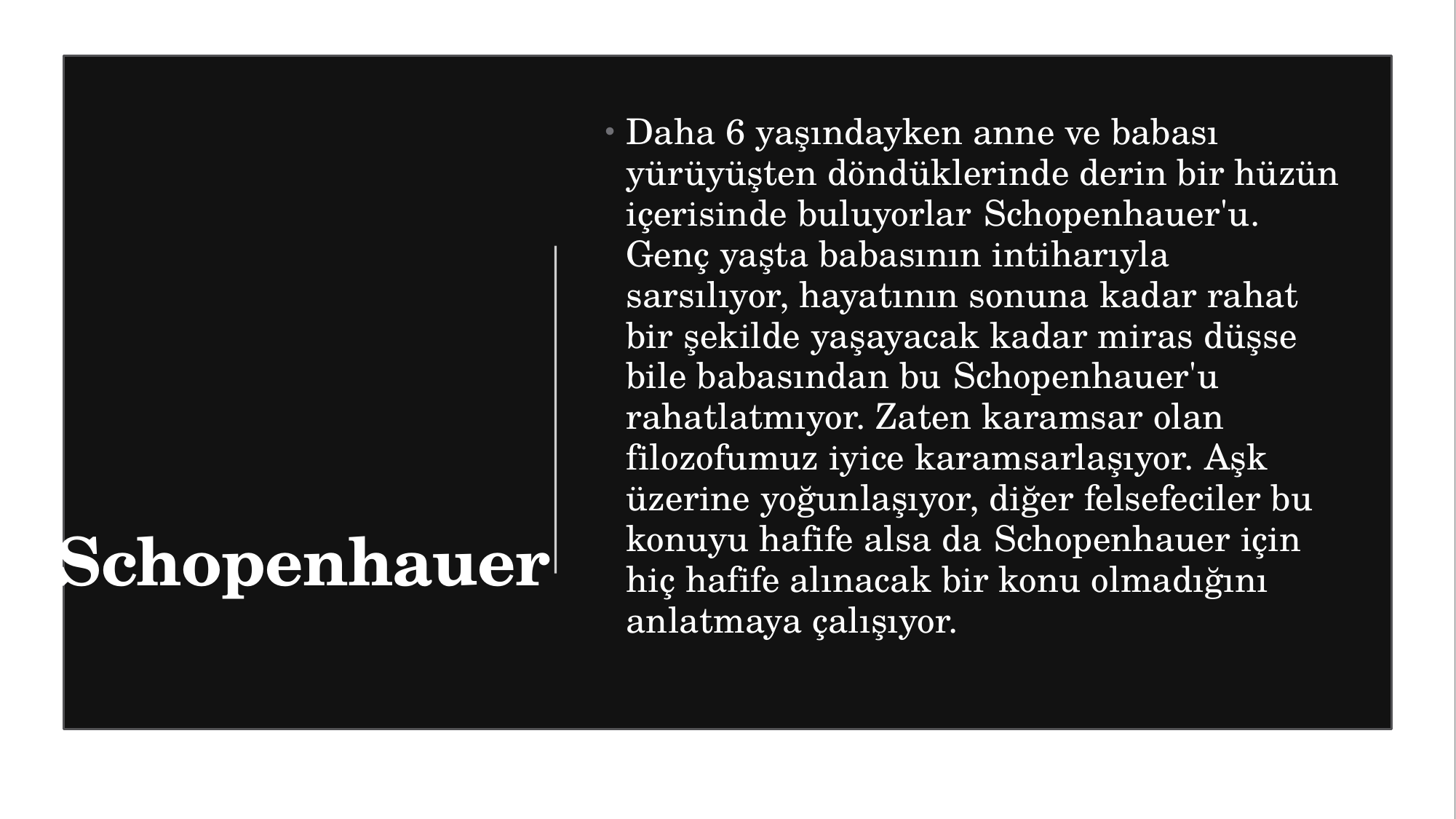

# Schopenhauer

Daha 6 yaşındayken anne ve babası yürüyüşten döndüklerinde derin bir hüzün içerisinde buluyorlar Schopenhauer'u. Genç yaşta babasının intiharıyla sarsılıyor, hayatının sonuna kadar rahat bir şekilde yaşayacak kadar miras düşse bile babasından bu Schopenhauer'u rahatlatmıyor. Zaten karamsar olan filozofumuz iyice karamsarlaşıyor. Aşk üzerine yoğunlaşıyor, diğer felsefeciler bu konuyu hafife alsa da Schopenhauer için hiç hafife alınacak bir konu olmadığını anlatmaya çalışıyor.